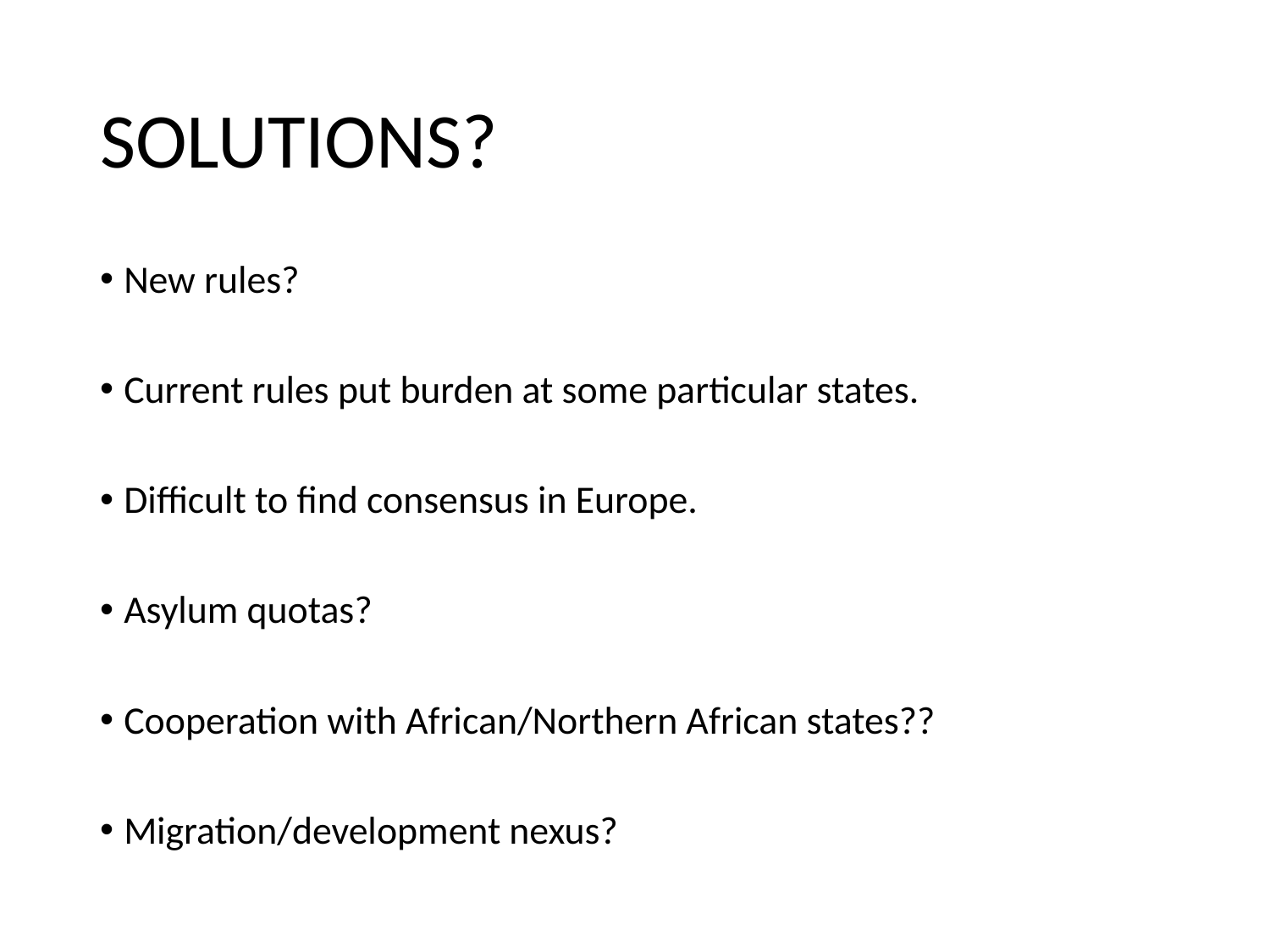

# SOLUTIONS?
New rules?

Current rules put burden at some particular states.

Difficult to find consensus in Europe.

Asylum quotas?

Cooperation with African/Northern African states??

Migration/development nexus?